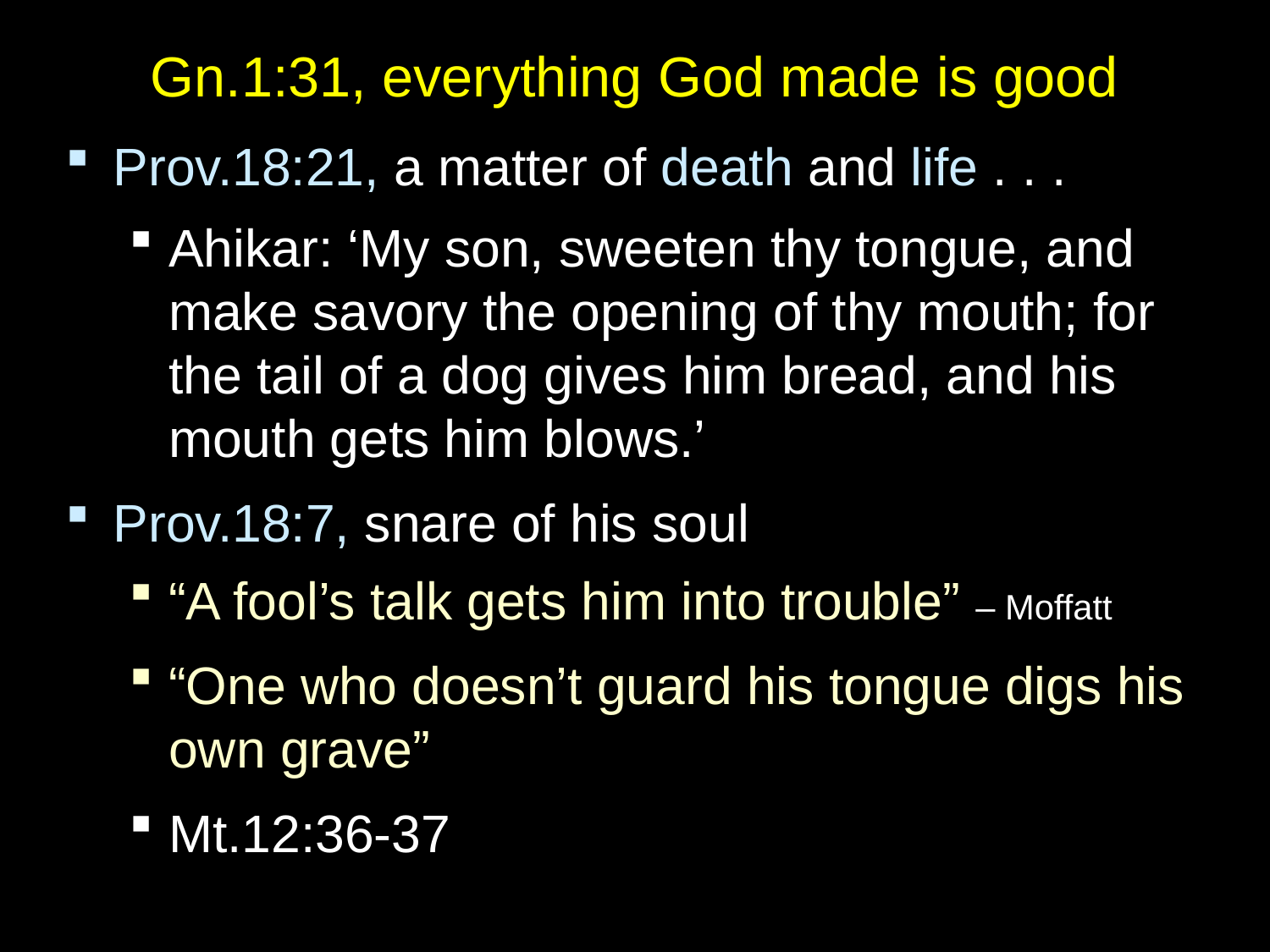

# Gn.1:31, everything God made is good
Prov.18:21, a matter of death and life . . .
Ahikar: ‘My son, sweeten thy tongue, and make savory the opening of thy mouth; for the tail of a dog gives him bread, and his mouth gets him blows.’
Prov.18:7, snare of his soul
“A fool’s talk gets him into trouble” – Moffatt
“One who doesn’t guard his tongue digs his own grave”
Mt.12:36-37